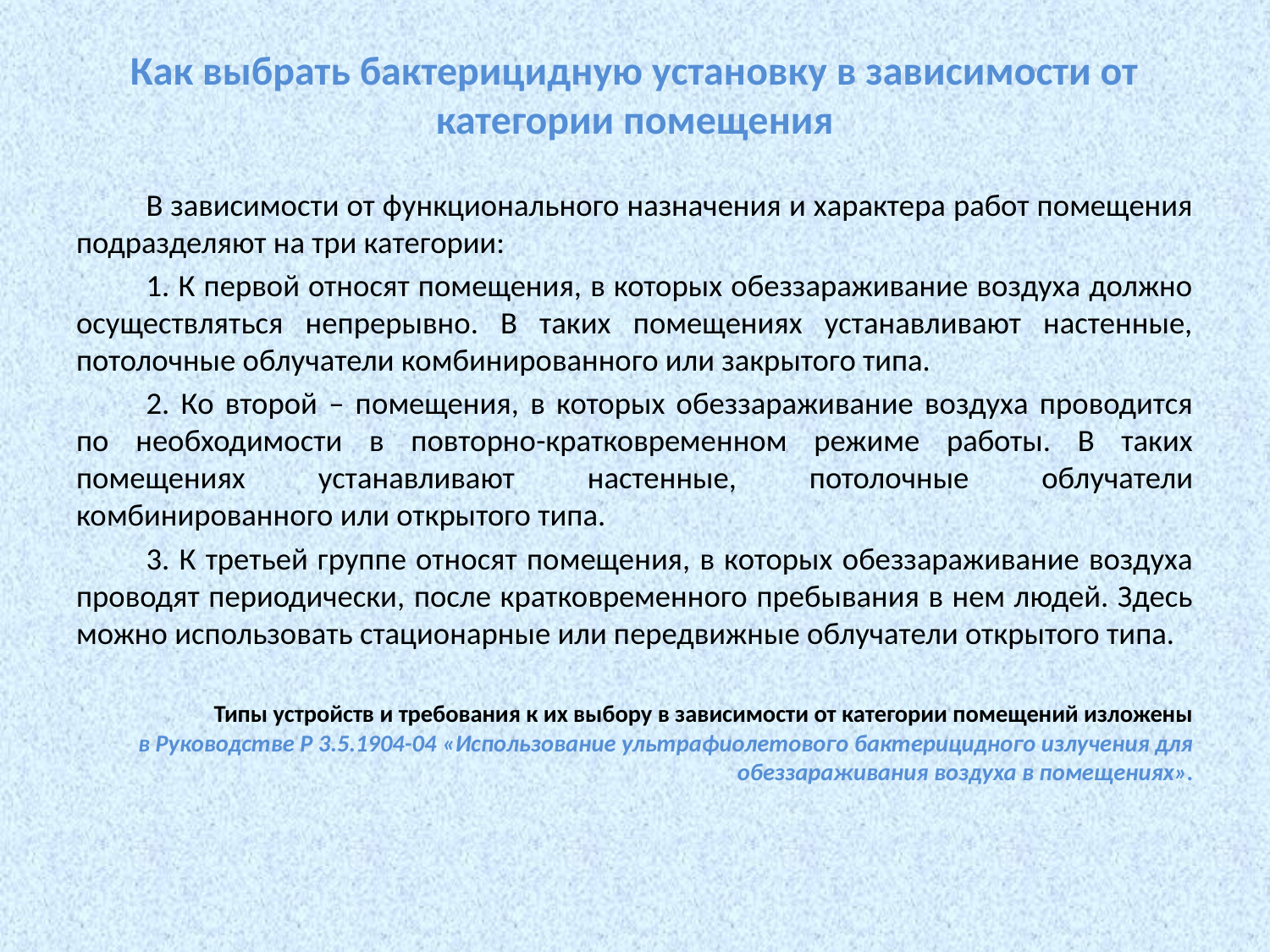

# Как выбрать бактерицидную установку в зависимости от категории помещения
	В зависимости от функционального назначения и характера работ помещения подразделяют на три категории:
	1. К первой относят помещения, в которых обеззараживание воздуха должно осуществляться непрерывно. В таких помещениях устанавливают настенные, потолочные облучатели комбинированного или закрытого типа.
	2. Ко второй – помещения, в которых обеззараживание воздуха проводится по необходимости в повторно-кратковременном режиме работы. В таких помещениях устанавливают настенные, потолочные облучатели комбинированного или открытого типа.
	3. К третьей группе относят помещения, в которых обеззараживание воздуха проводят периодически, после кратковременного пребывания в нем людей. Здесь можно использовать стационарные или передвижные облучатели открытого типа.

Типы устройств и требования к их выбору в зависимости от категории помещений изложены в Руководстве Р 3.5.1904-04 «Использование ультрафиолетового бактерицидного излучения для обеззараживания воздуха в помещениях».